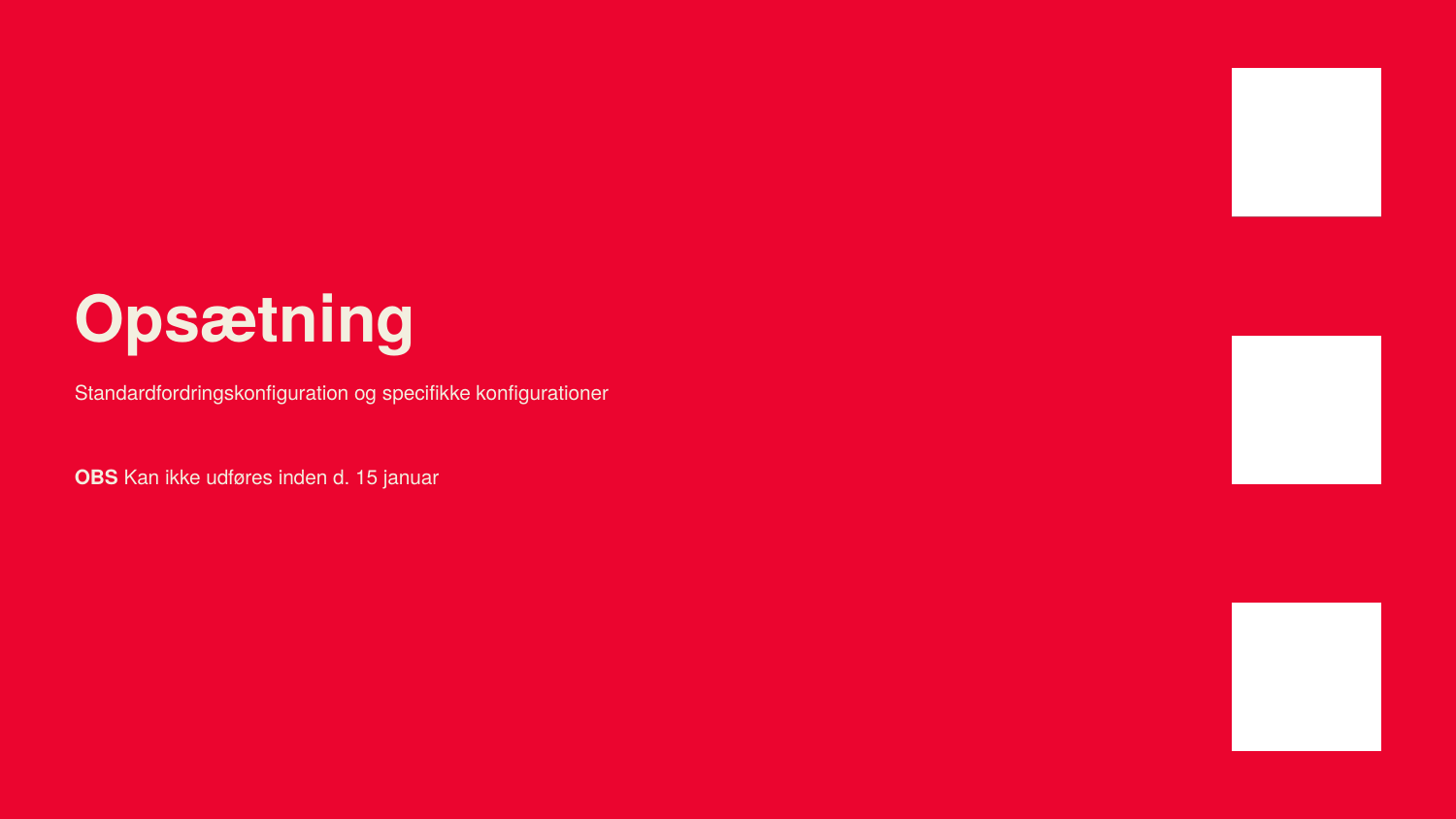

# Opsætning
Standardfordringskonfiguration og specifikke konfigurationer

OBS Kan ikke udføres inden d. 15 januar